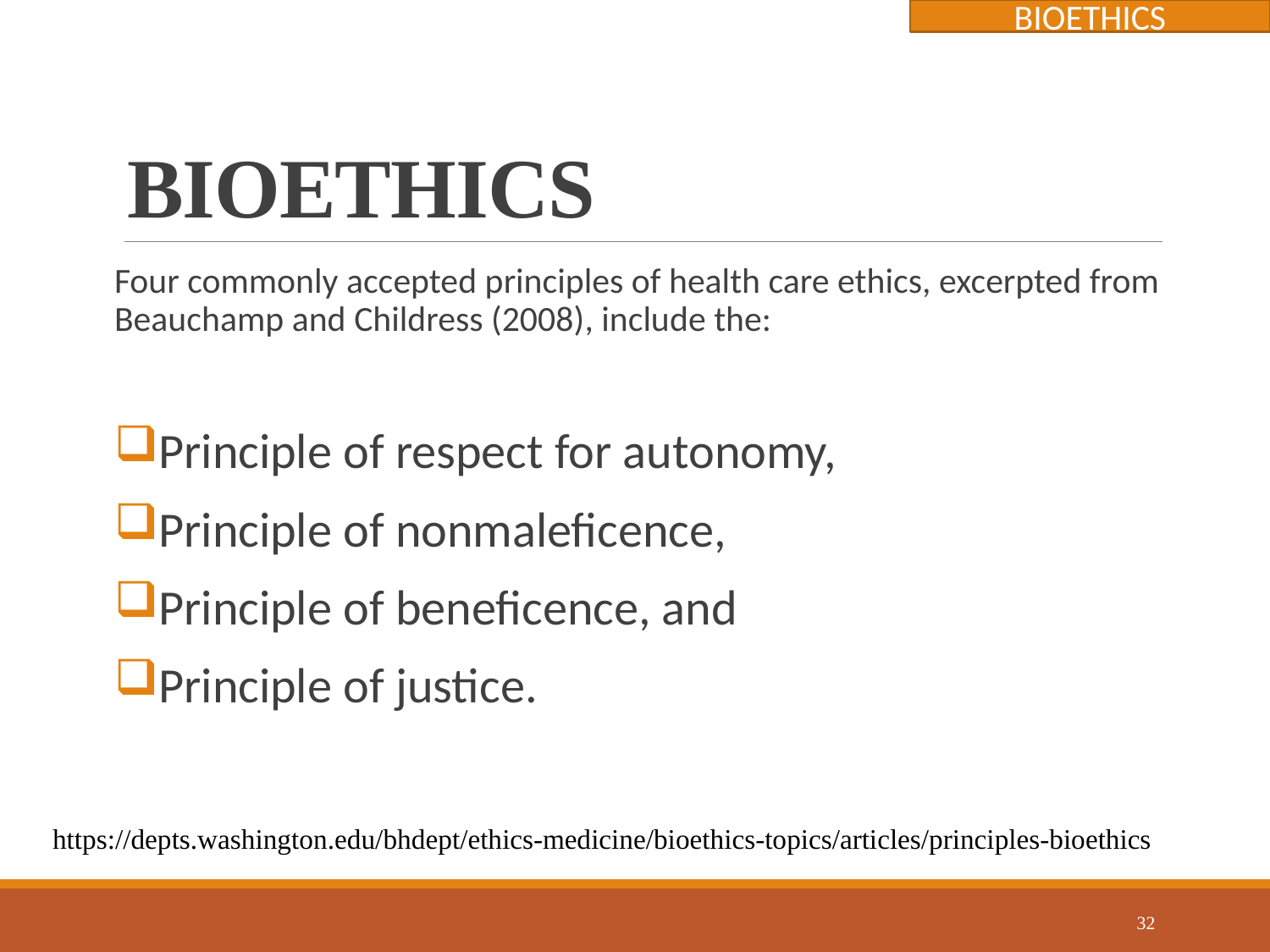

BIOETHICS
# BIOETHICS
Four commonly accepted principles of health care ethics, excerpted from Beauchamp and Childress (2008), include the:

Principle of respect for autonomy,
Principle of nonmaleficence,
Principle of beneficence, and
Principle of justice.

https://depts.washington.edu/bhdept/ethics-medicine/bioethics-topics/articles/principles-bioethics
32